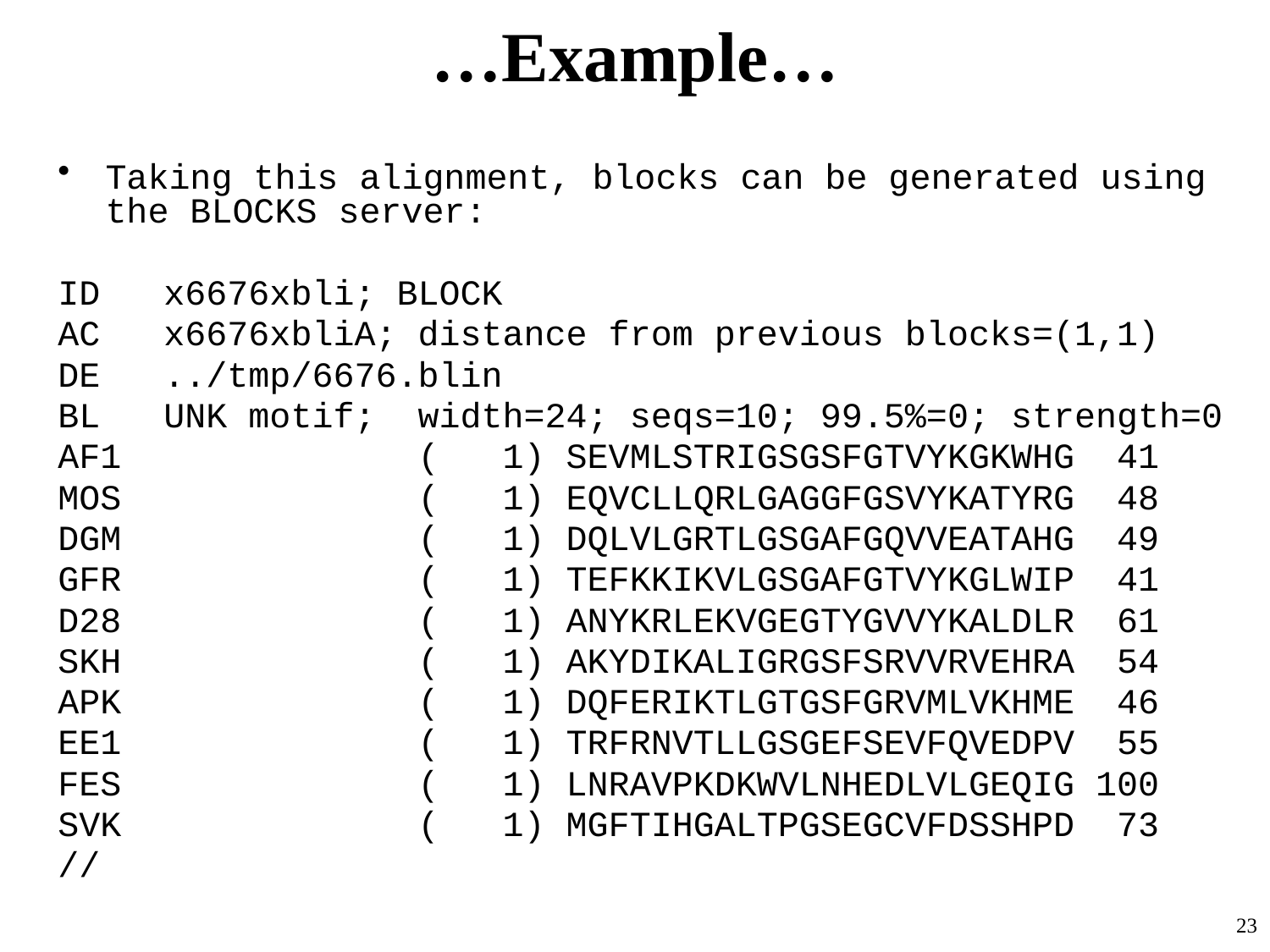

# …Example…
Taking this alignment, blocks can be generated using the BLOCKS server:

ID   x6676xbli; BLOCK
AC   x6676xbliA; distance from previous blocks=(1,1)
DE   ../tmp/6676.blin
BL   UNK motif;  width=24; seqs=10; 99.5%=0; strength=0
AF1              (   1) SEVMLSTRIGSGSFGTVYKGKWHG  41
MOS              (   1) EQVCLLQRLGAGGFGSVYKATYRG  48
DGM              (   1) DQLVLGRTLGSGAFGQVVEATAHG  49
GFR              (   1) TEFKKIKVLGSGAFGTVYKGLWIP  41
D28              (   1) ANYKRLEKVGEGTYGVVYKALDLR  61
SKH              (   1) AKYDIKALIGRGSFSRVVRVEHRA  54
APK              (   1) DQFERIKTLGTGSFGRVMLVKHME  46
EE1              (   1) TRFRNVTLLGSGEFSEVFQVEDPV  55
FES              (   1) LNRAVPKDKWVLNHEDLVLGEQIG 100
SVK              (   1) MGFTIHGALTPGSEGCVFDSSHPD  73
//
23